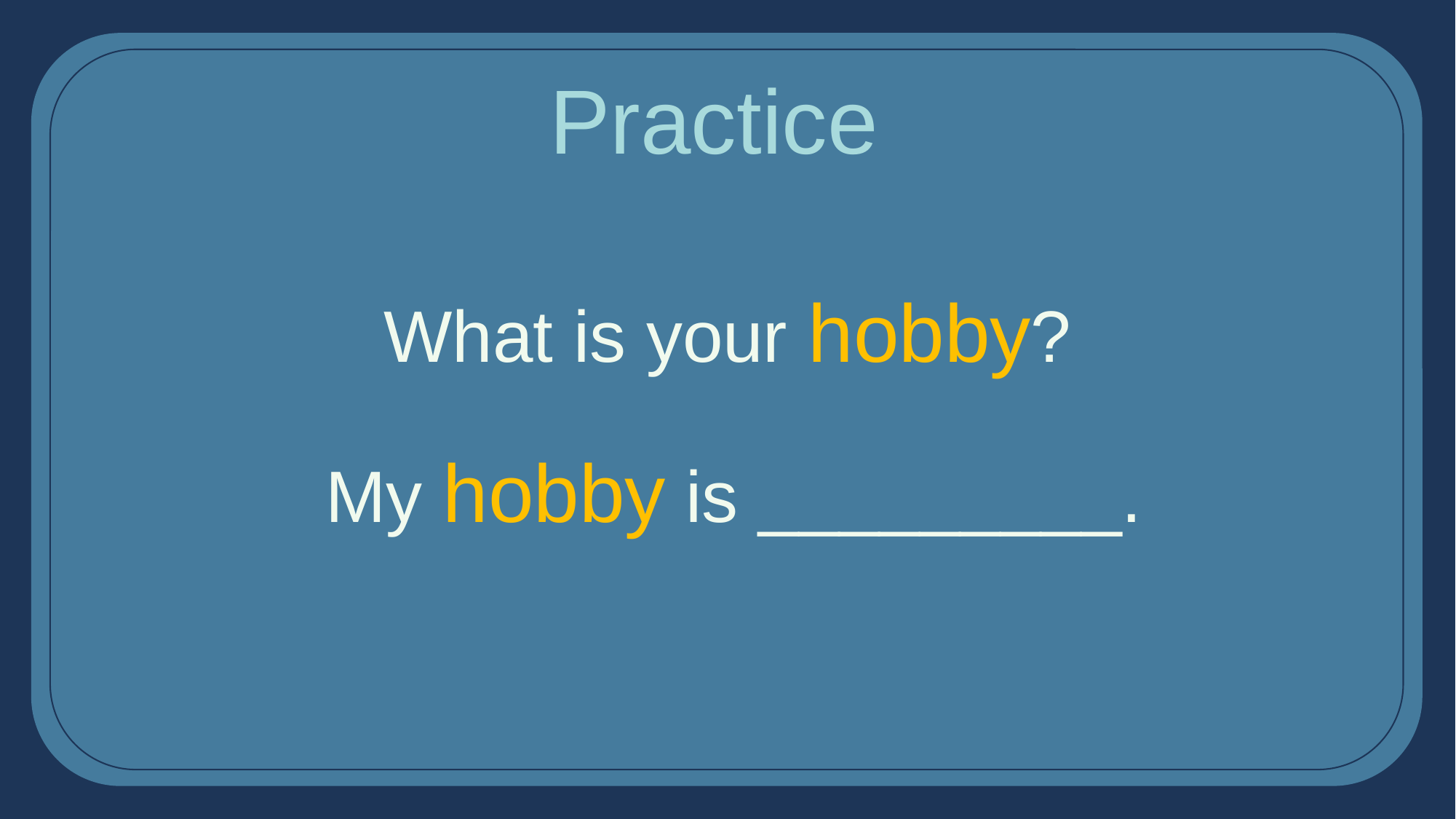

Practice
What is your hobby?
My hobby is _________.